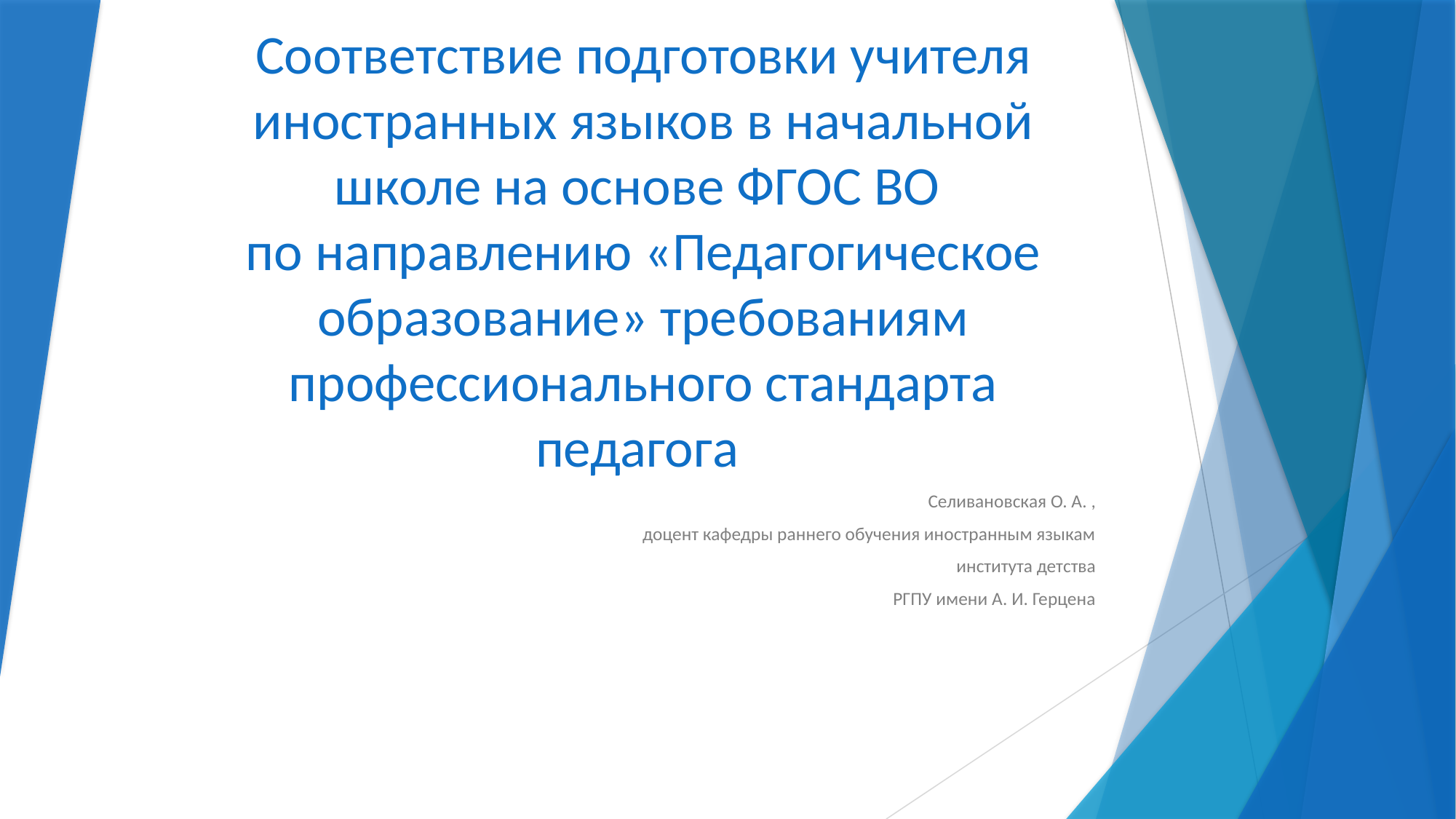

# Соответствие подготовки учителя иностранных языков в начальной школе на основе ФГОС ВО по направлению «Педагогическое образование» требованиям профессионального стандарта педагога
Селивановская О. А. ,
доцент кафедры раннего обучения иностранным языкам
института детства
РГПУ имени А. И. Герцена